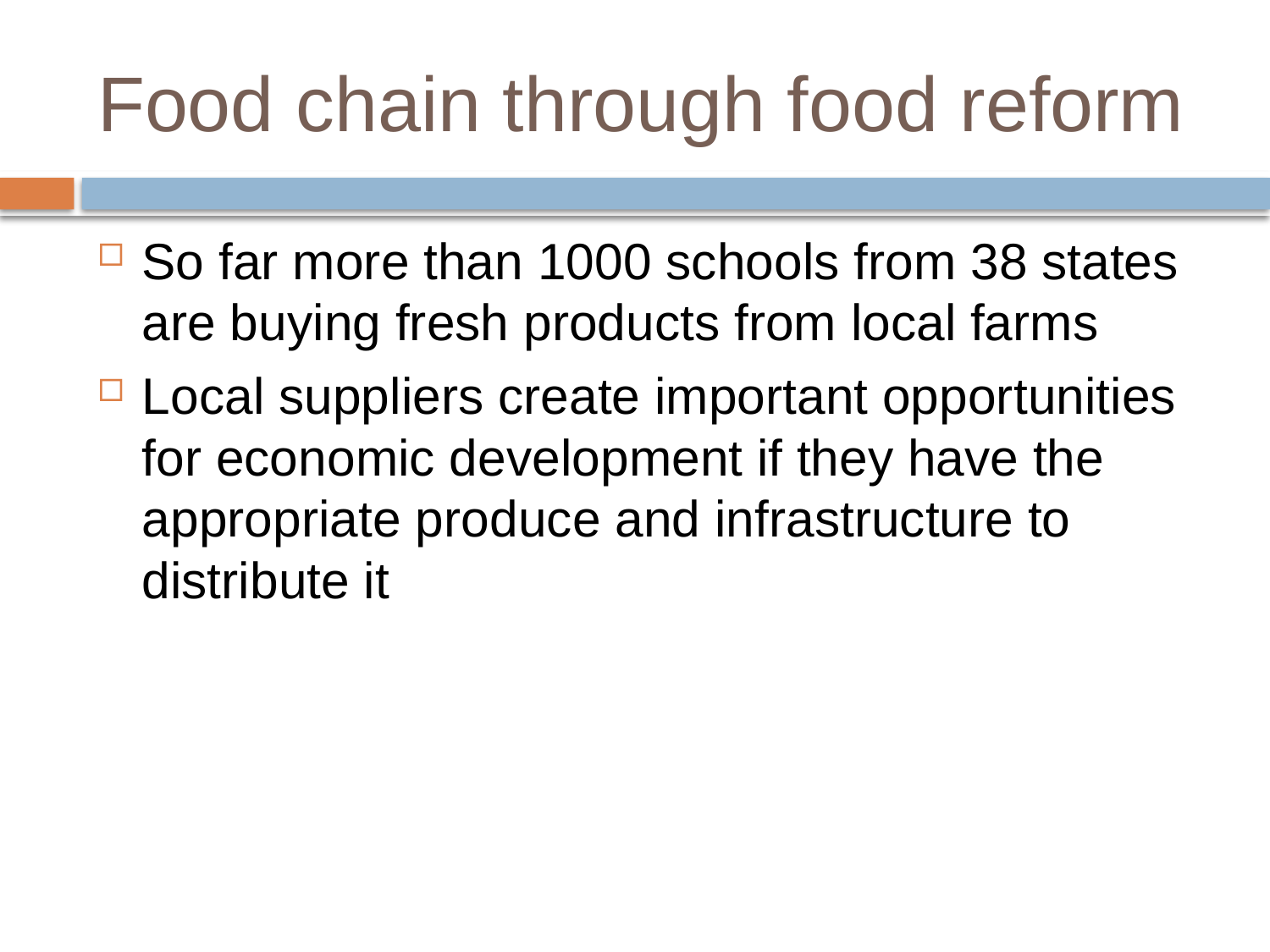

# Food chain through food reform
So far more than 1000 schools from 38 states are buying fresh products from local farms
Local suppliers create important opportunities for economic development if they have the appropriate produce and infrastructure to distribute it